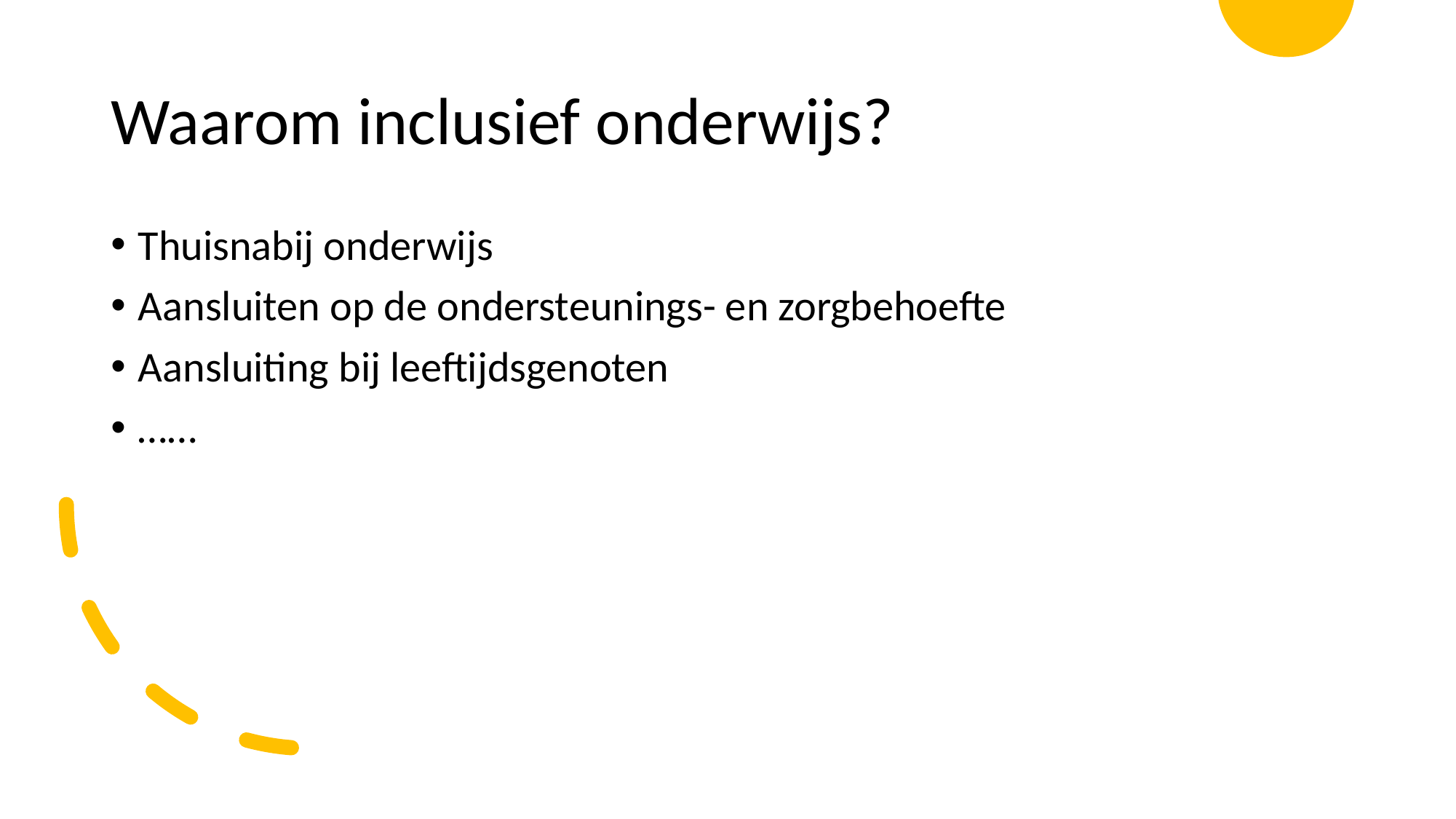

# Waarom inclusief onderwijs?
Thuisnabij onderwijs
Aansluiten op de ondersteunings- en zorgbehoefte
Aansluiting bij leeftijdsgenoten
……